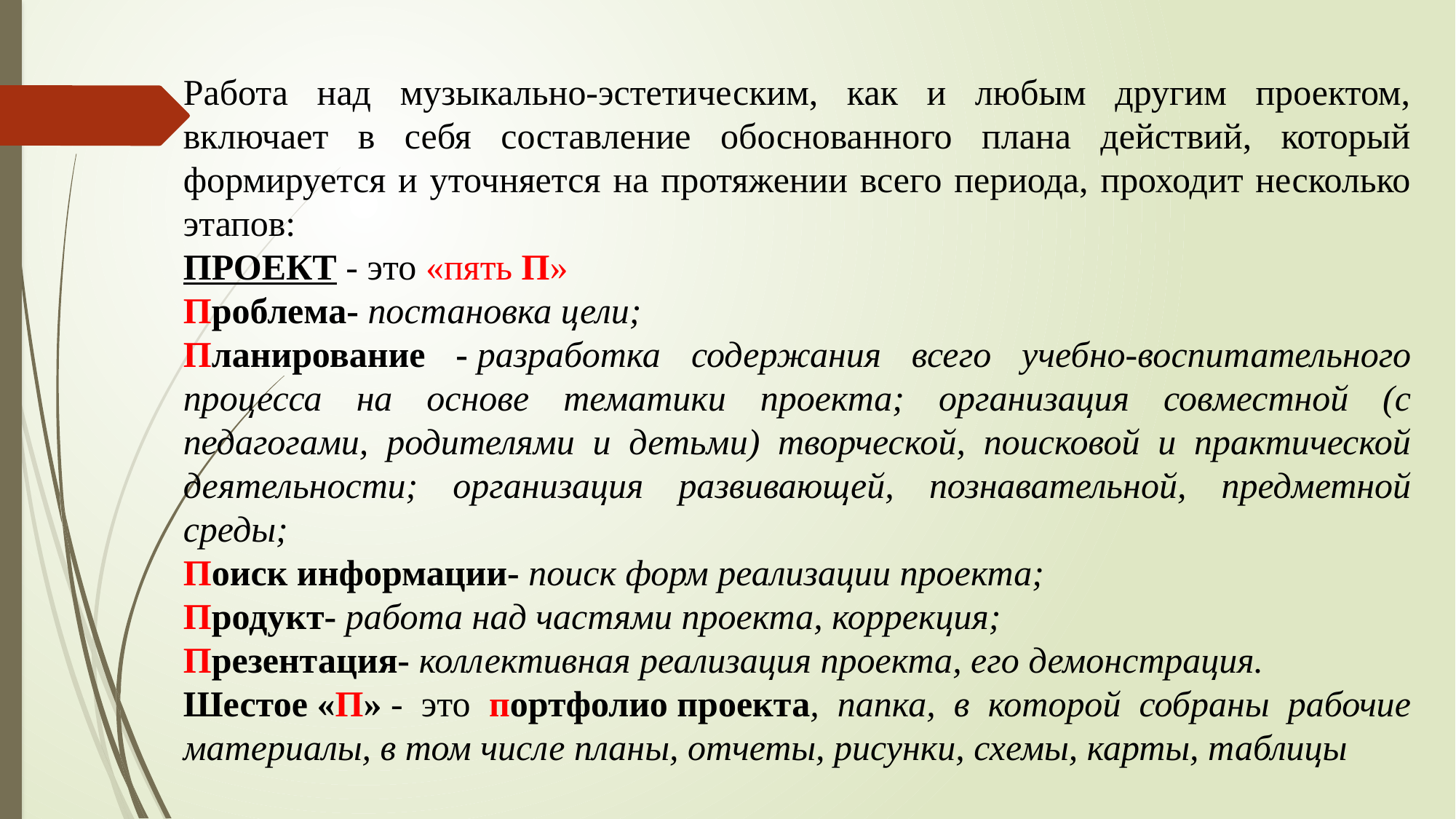

Работа над музыкально-эстетическим, как и любым другим проектом, включает в себя составление обоснованного плана действий, который формируется и уточняется на протяжении всего периода, проходит несколько этапов:
ПРОЕКТ - это «пять П»
Проблема- постановка цели;
Планирование - разработка содержания всего учебно-воспитательного процесса на основе тематики проекта; организация совместной (с педагогами, родителями и детьми) творческой, поисковой и практической деятельности; организация развивающей, познавательной, предметной среды;
Поиск информации- поиск форм реализации проекта;
Продукт- работа над частями проекта, коррекция;
Презентация- коллективная реализация проекта, его демонстрация.
Шестое «П» - это портфолио проекта, папка, в которой собраны рабочие материалы, в том числе планы, отчеты, рисунки, схемы, карты, таблицы